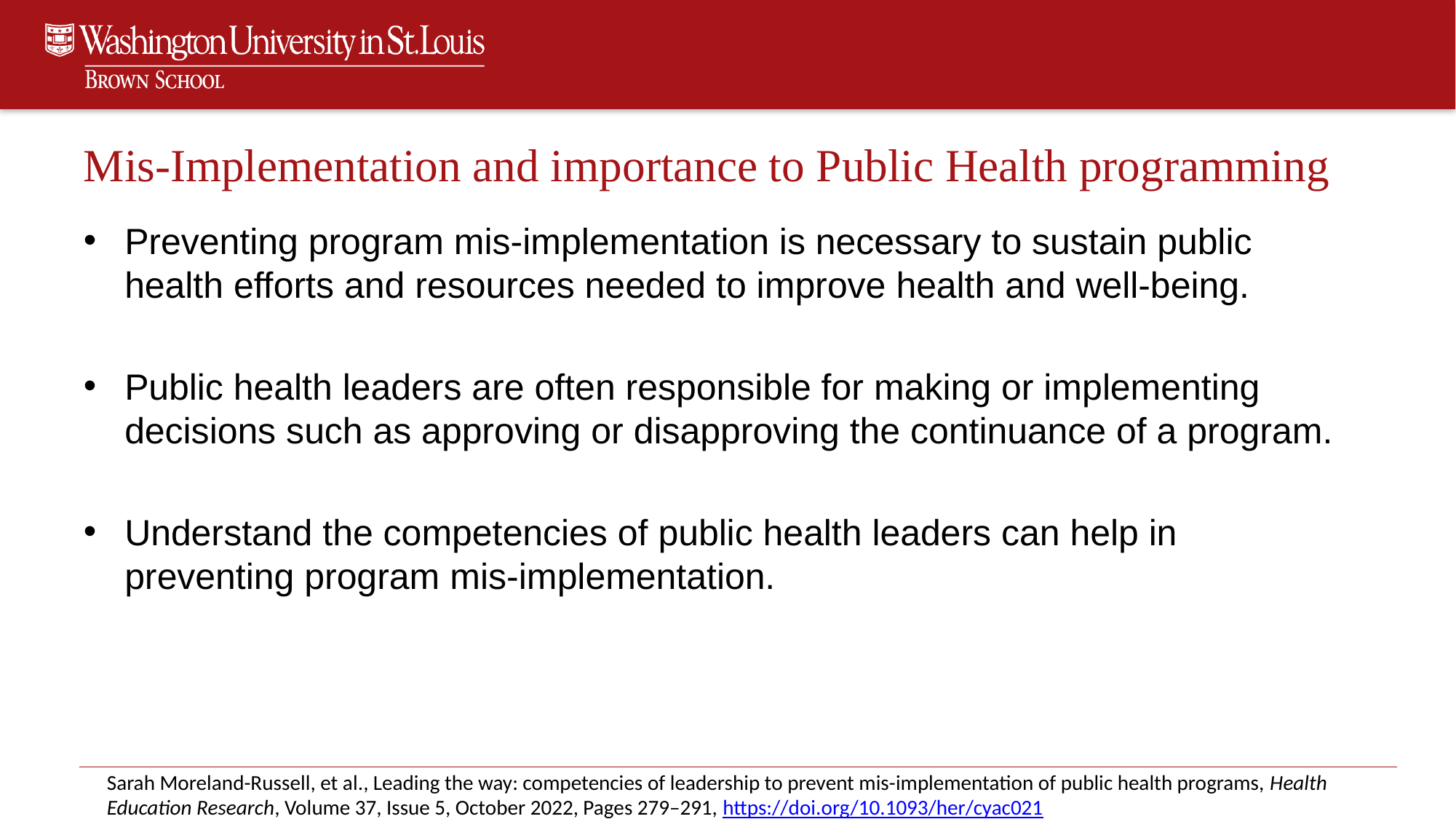

# Mis-Implementation and importance to Public Health programming
Preventing program mis-implementation is necessary to sustain public health efforts and resources needed to improve health and well-being.

Public health leaders are often responsible for making or implementing decisions such as approving or disapproving the continuance of a program.

Understand the competencies of public health leaders can help in preventing program mis-implementation.
Sarah Moreland-Russell, et al., Leading the way: competencies of leadership to prevent mis-implementation of public health programs, Health Education Research, Volume 37, Issue 5, October 2022, Pages 279–291, https://doi.org/10.1093/her/cyac021